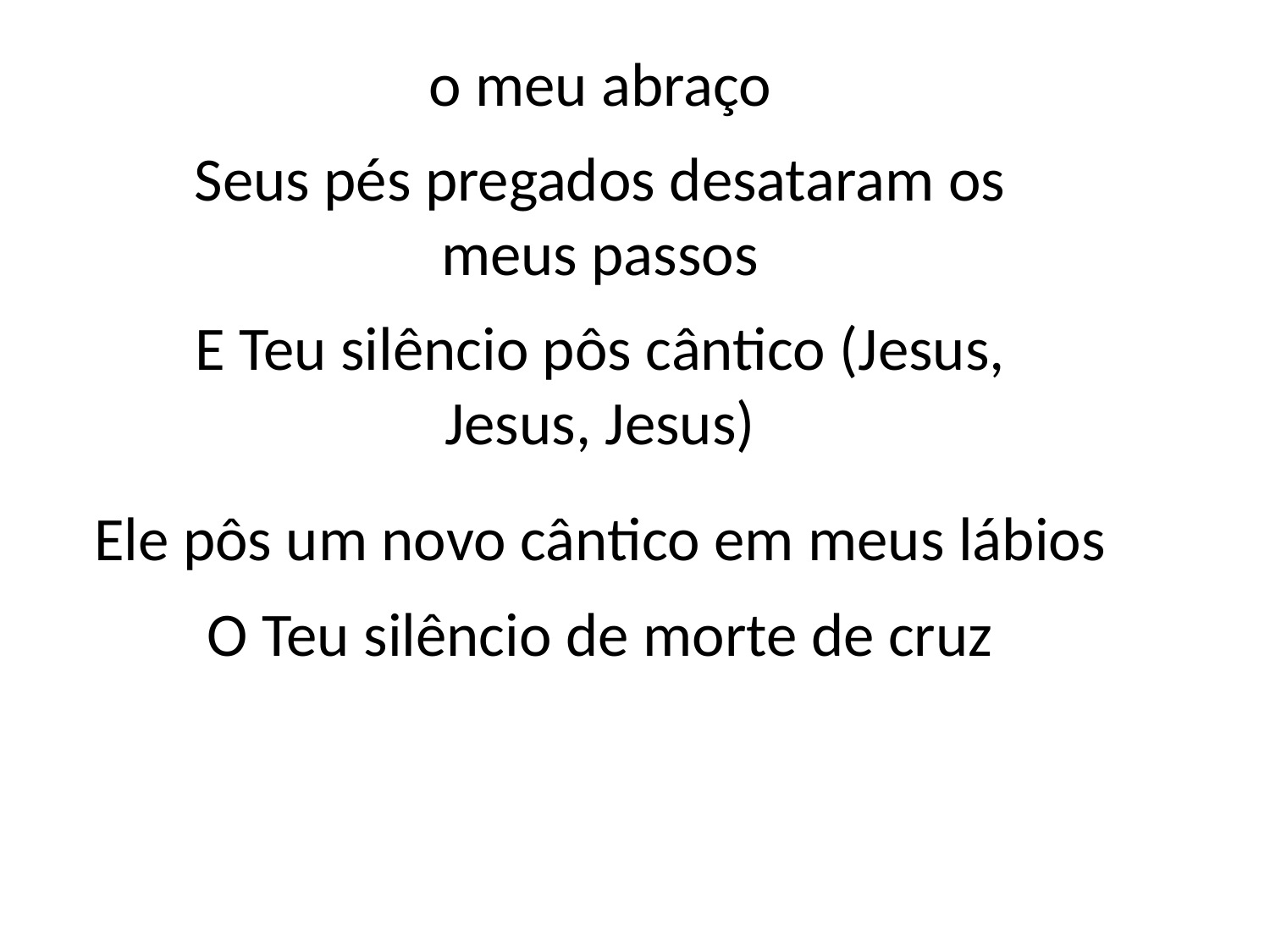

o meu abraço

Seus pés pregados desataram os
meus passos

E Teu silêncio pôs cântico (Jesus,
Jesus, Jesus)

Ele pôs um novo cântico em meus lábios

O Teu silêncio de morte de cruz

#